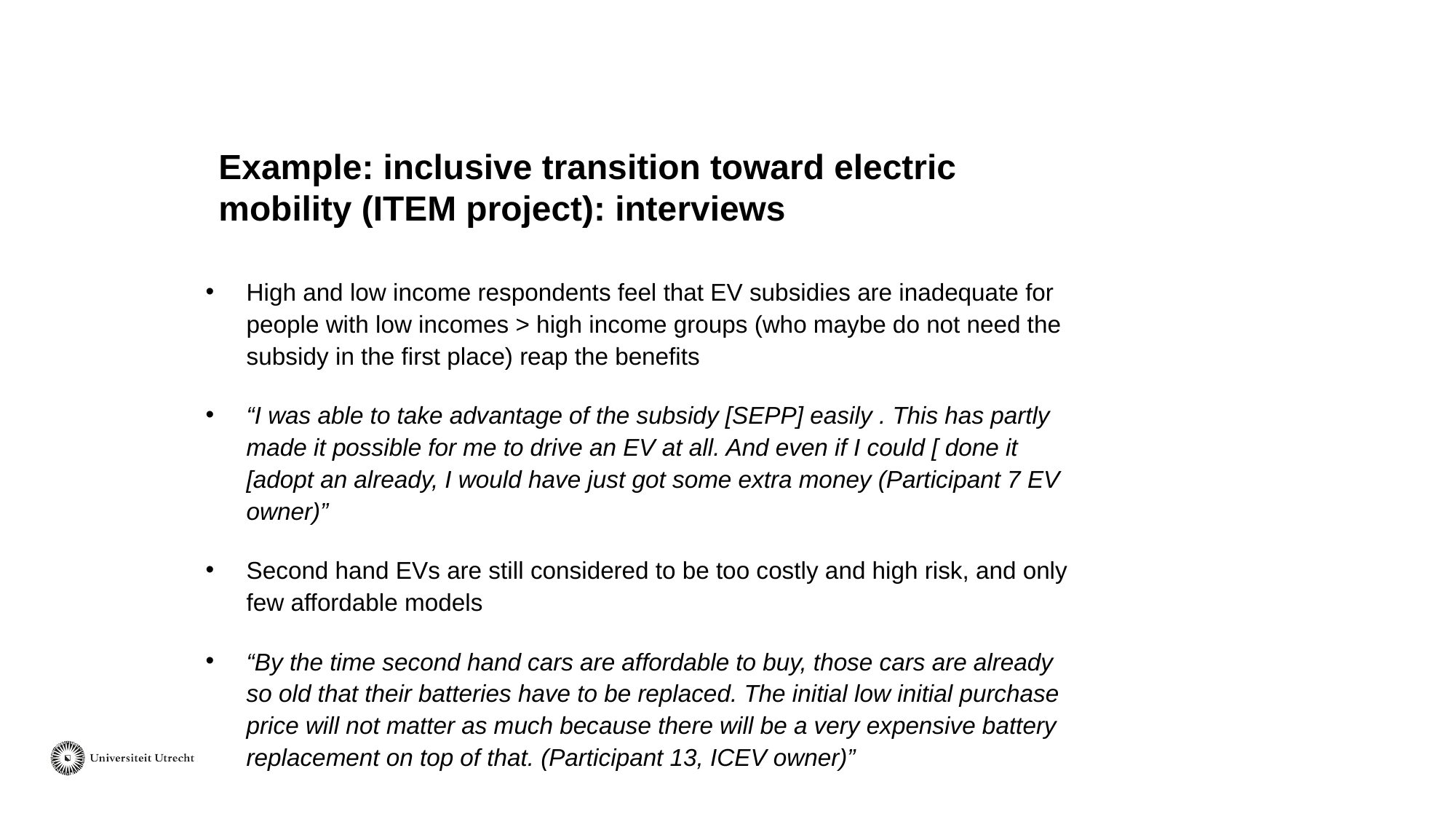

# Example: inclusive transition toward electric mobility (ITEM project): interviews
High and low income respondents feel that EV subsidies are inadequate for people with low incomes > high income groups (who maybe do not need the subsidy in the first place) reap the benefits
“I was able to take advantage of the subsidy [SEPP] easily . This has partly made it possible for me to drive an EV at all. And even if I could [ done it [adopt an already, I would have just got some extra money (Participant 7 EV owner)”
Second hand EVs are still considered to be too costly and high risk, and only few affordable models
“By the time second hand cars are affordable to buy, those cars are already so old that their batteries have to be replaced. The initial low initial purchase price will not matter as much because there will be a very expensive battery replacement on top of that. (Participant 13, ICEV owner)”